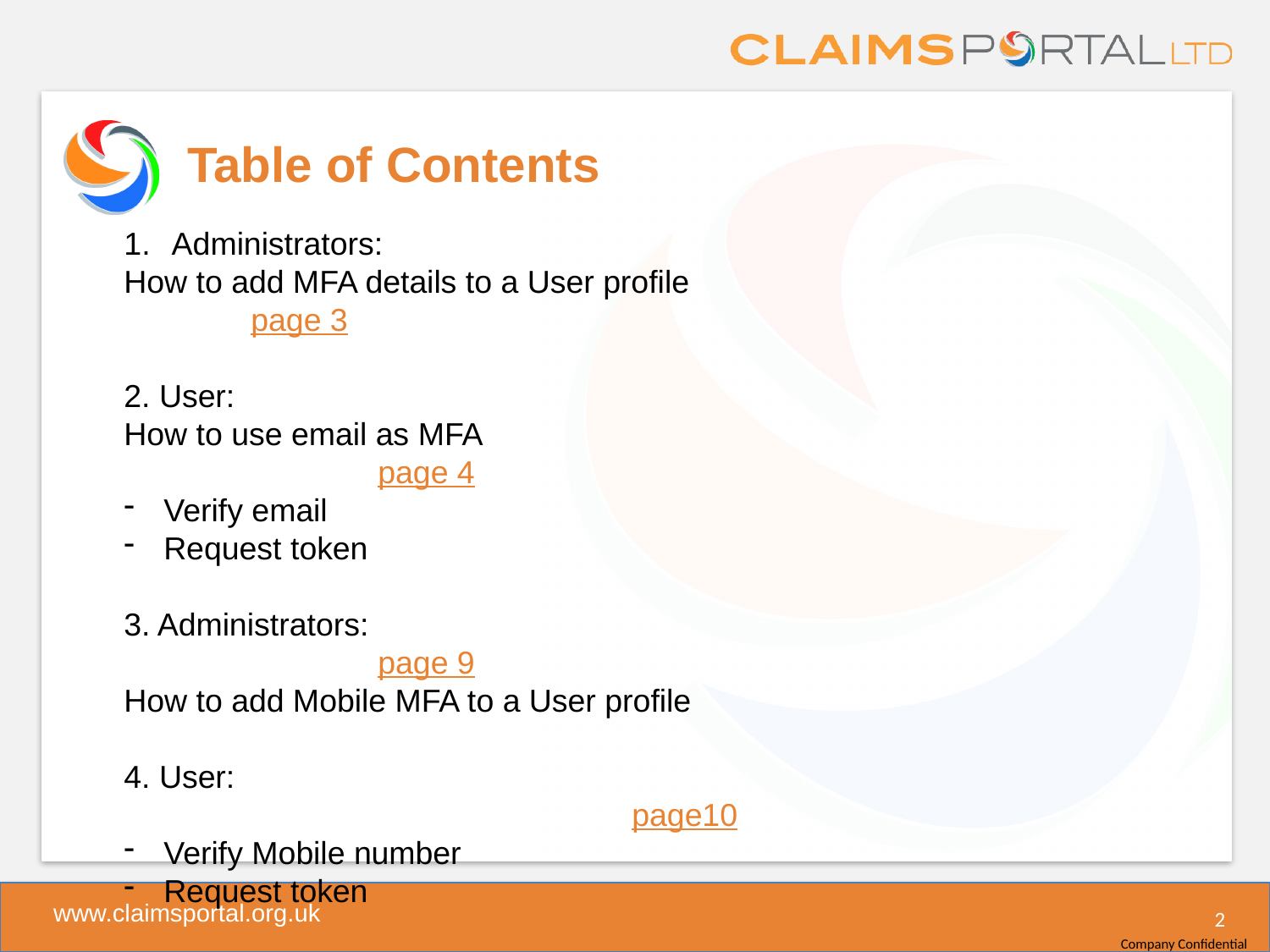

Table of Contents
Administrators:
How to add MFA details to a User profile				page 3

2. User:
How to use email as MFA							page 4
Verify email
Request token

3. Administrators: 								page 9
How to add Mobile MFA to a User profile

4. User:											page10
Verify Mobile number
Request token

5. Support 										page 14

2